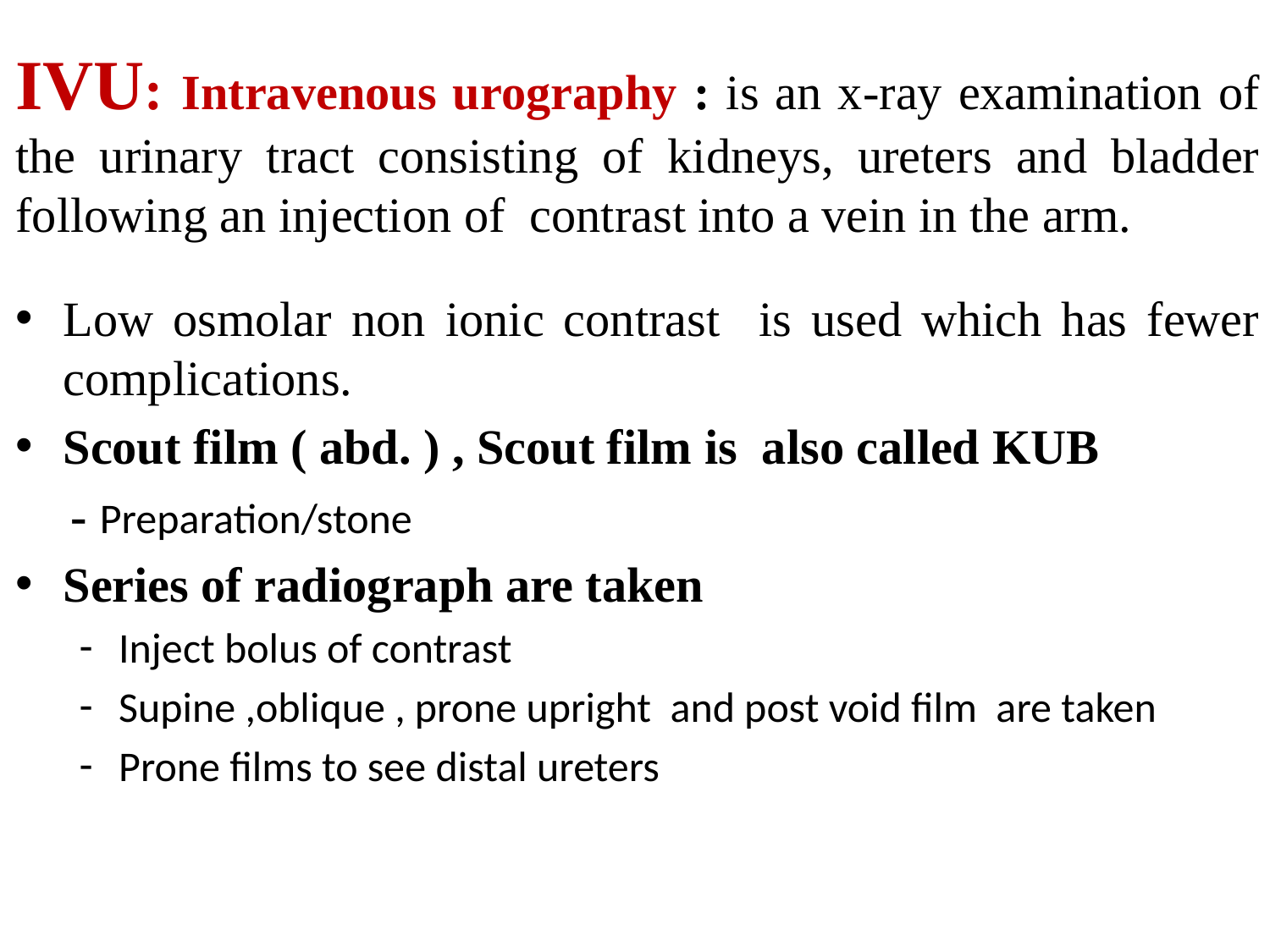

# IVU: Intravenous urography : is an x-ray examination of the urinary tract consisting of kidneys, ureters and bladder following an injection of  contrast into a vein in the arm.
Low osmolar non ionic contrast  is used which has fewer complications.
Scout film ( abd. ) , Scout film is  also called KUB
- Preparation/stone
Series of radiograph are taken
Inject bolus of contrast
Supine ,oblique , prone upright  and post void film  are taken
Prone films to see distal ureters